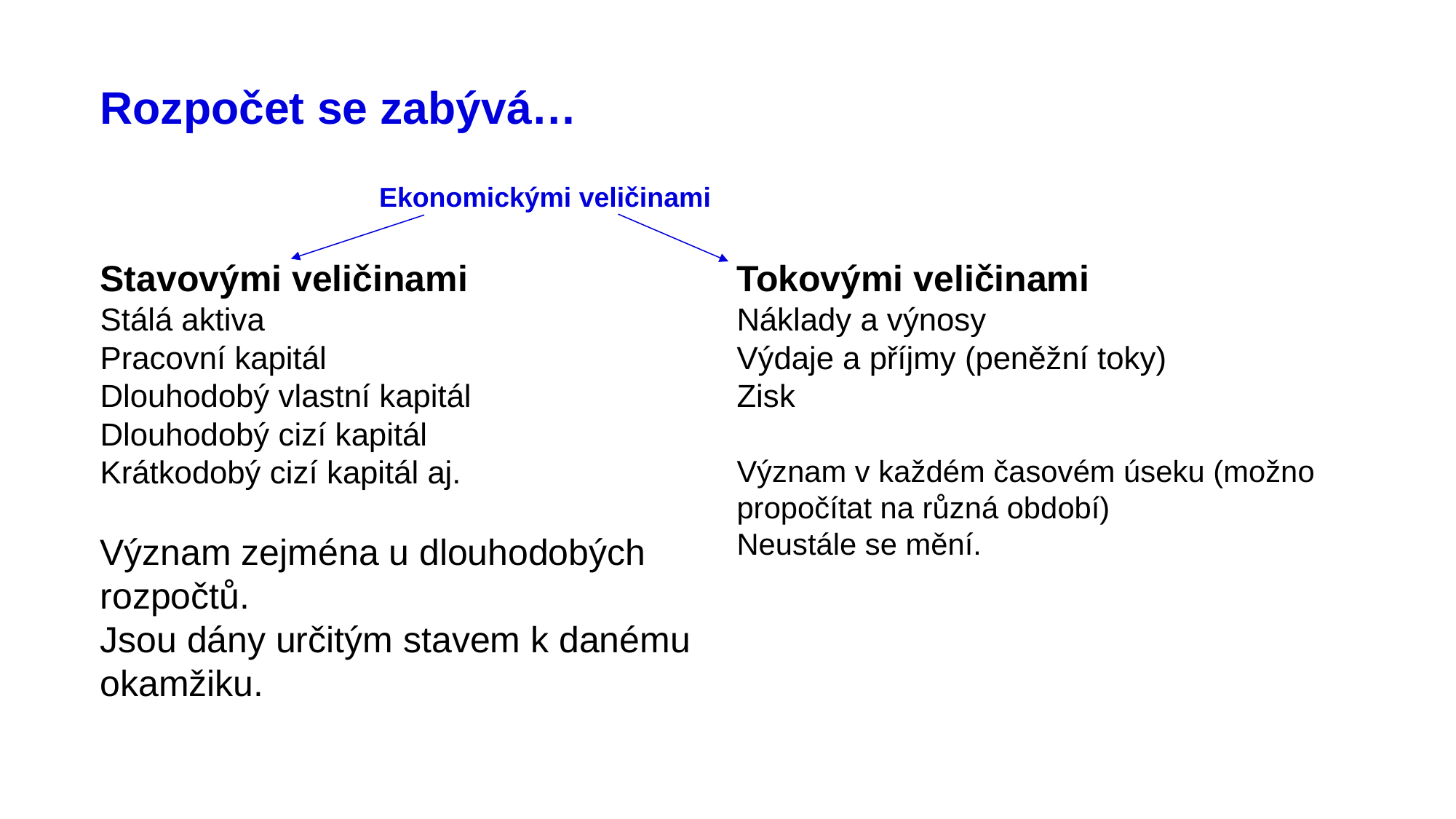

# Rozpočet se zabývá…
Ekonomickými veličinami
Stavovými veličinami
Tokovými veličinami
Stálá aktiva
Pracovní kapitál
Dlouhodobý vlastní kapitál
Dlouhodobý cizí kapitál
Krátkodobý cizí kapitál aj.

Význam zejména u dlouhodobých rozpočtů.
Jsou dány určitým stavem k danému okamžiku.
Náklady a výnosy
Výdaje a příjmy (peněžní toky)
Zisk

Význam v každém časovém úseku (možno propočítat na různá období)
Neustále se mění.